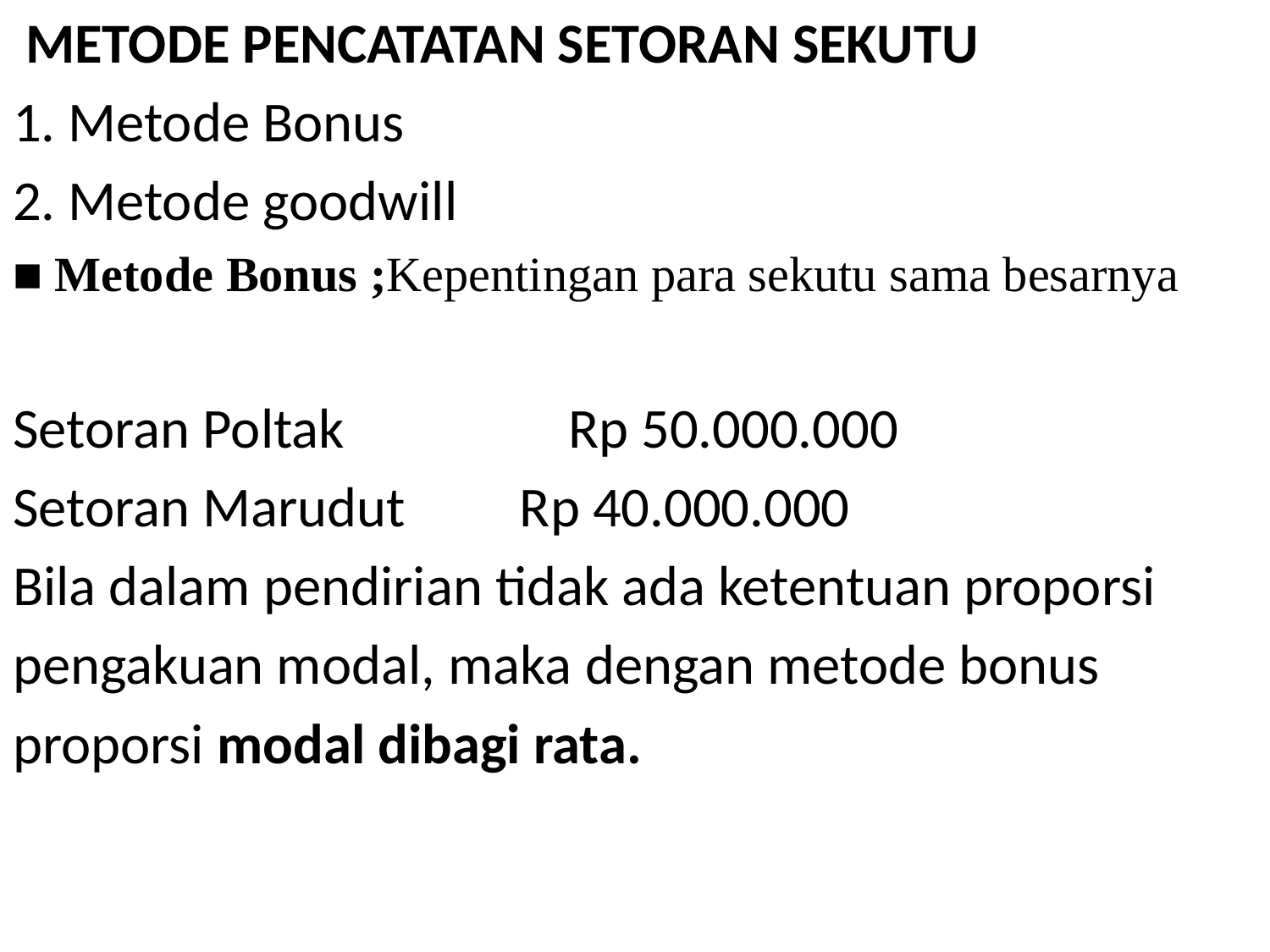

METODE PENCATATAN SETORAN SEKUTU
1. Metode Bonus
2. Metode goodwill
■ Metode Bonus ;Kepentingan para sekutu sama besarnya

Setoran Poltak 		Rp 50.000.000
Setoran Marudut         Rp 40.000.000
Bila dalam pendirian tidak ada ketentuan proporsi
pengakuan modal, maka dengan metode bonus
proporsi modal dibagi rata.